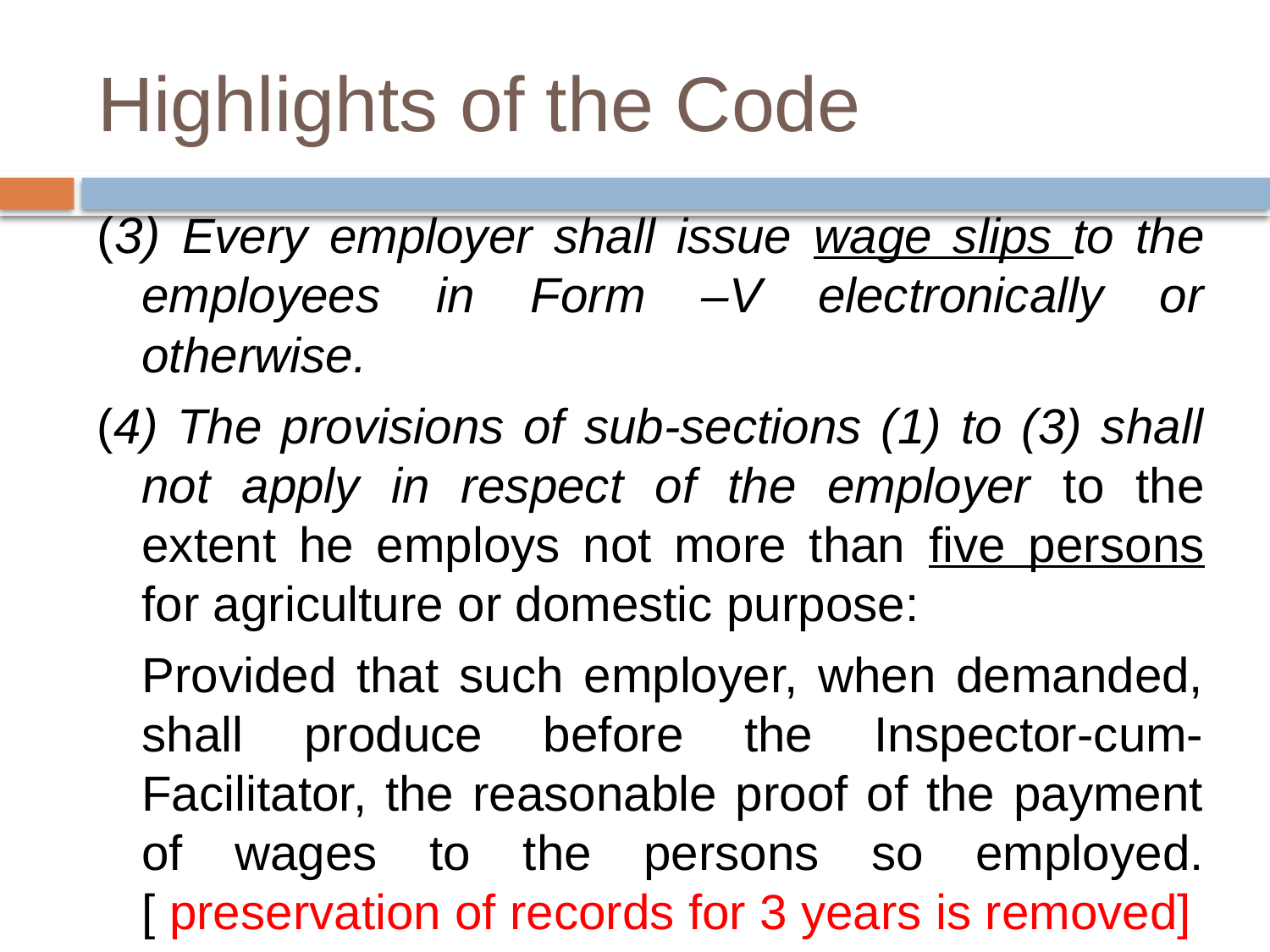

# Highlights of the Code
(3) Every employer shall issue wage slips to the employees in Form –V electronically or otherwise.
(4) The provisions of sub-sections (1) to (3) shall not apply in respect of the employer to the extent he employs not more than five persons for agriculture or domestic purpose:
	Provided that such employer, when demanded, shall produce before the Inspector-cum-Facilitator, the reasonable proof of the payment of wages to the persons so employed.[ preservation of records for 3 years is removed]